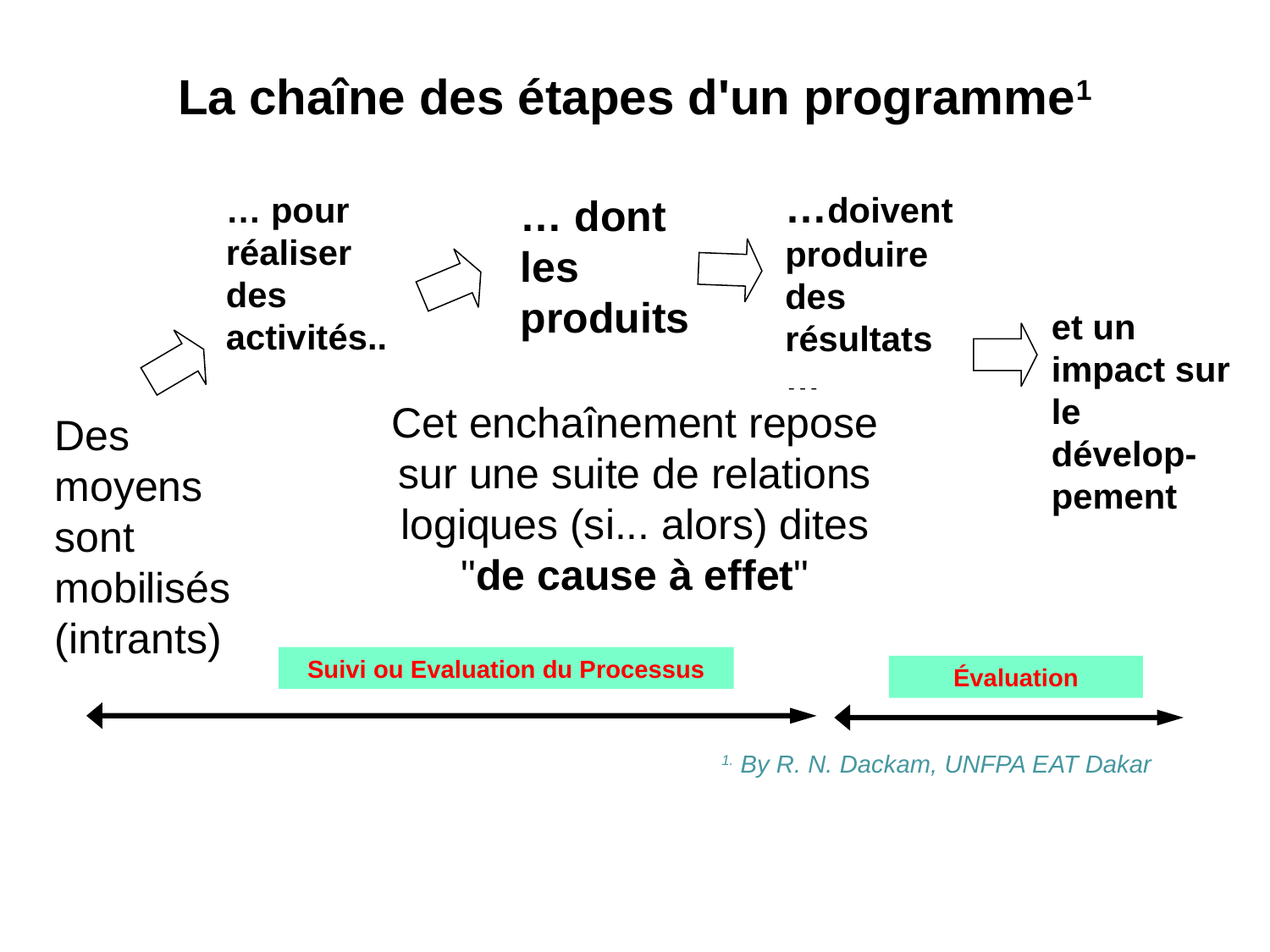

La chaîne des étapes d'un programme1
…doivent produire des résultats…
… pour réaliser des activités..
… dont les produits

et un impact sur le dévelop-pement

Cet enchaînement repose sur une suite de relations logiques (si... alors) dites "de cause à effet"
Des
moyens
sont mobilisés (intrants)
Suivi ou Evaluation du Processus
Évaluation

1. By R. N. Dackam, UNFPA EAT Dakar